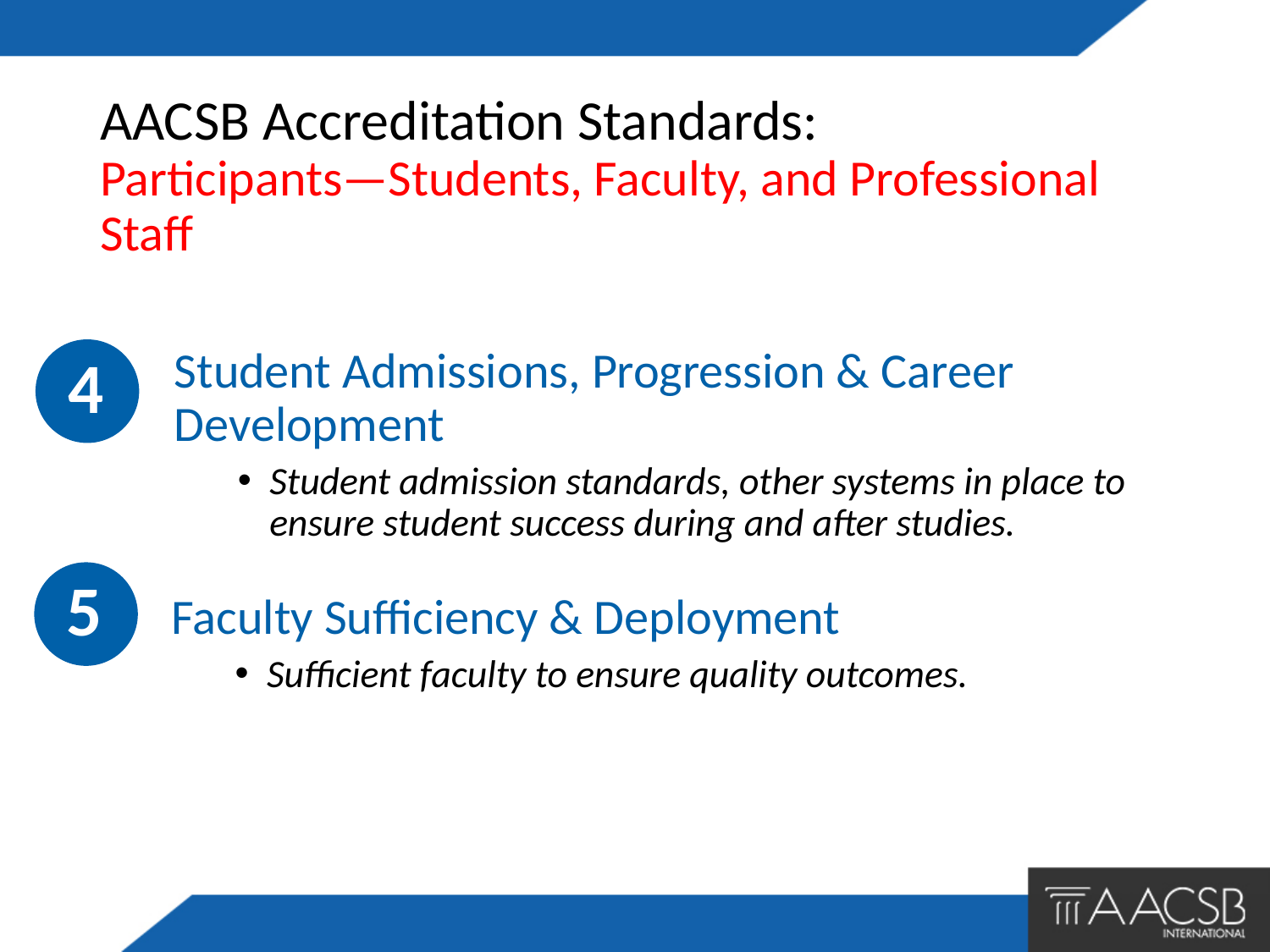

# AACSB Accreditation Standards: Participants—Students, Faculty, and Professional Staff

Student Admissions, Progression & Career Development
Student admission standards, other systems in place to ensure student success during and after studies.
 4

 5
Faculty Sufficiency & Deployment
Sufficient faculty to ensure quality outcomes.